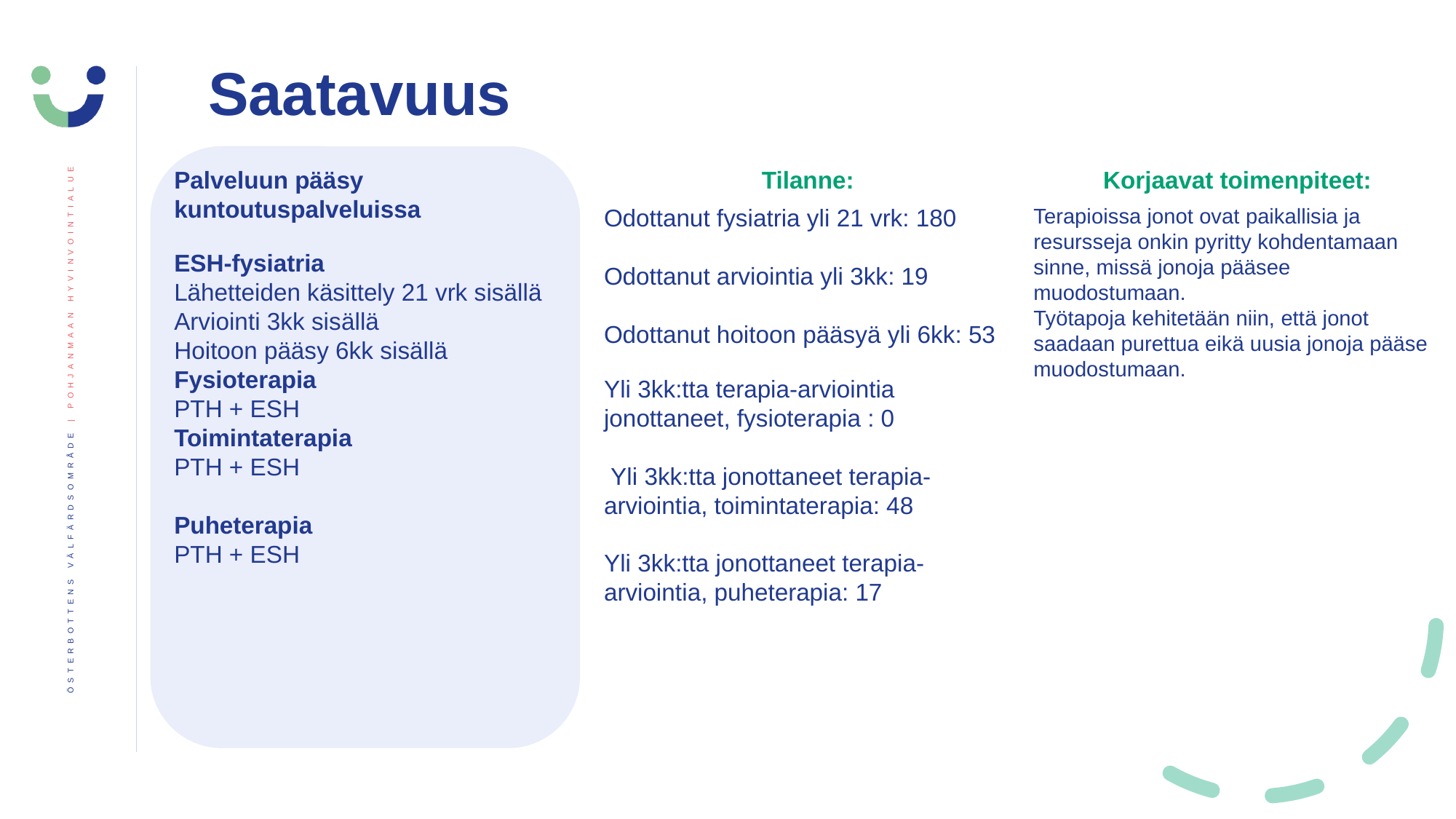

Saatavuus

Palveluun pääsy kuntoutuspalveluissa

ESH-fysiatria
Lähetteiden käsittely 21 vrk sisällä
Arviointi 3kk sisällä
Hoitoon pääsy 6kk sisällä
Fysioterapia
PTH + ESH
Toimintaterapia
PTH + ESH

Puheterapia
PTH + ESH

Tilanne:
Odottanut fysiatria yli 21 vrk: 180

Odottanut arviointia yli 3kk: 19

Odottanut hoitoon pääsyä yli 6kk: 53

Yli 3kk:tta terapia-arviointia  jonottaneet, fysioterapia : 0

 Yli 3kk:tta jonottaneet terapia-arviointia, toimintaterapia: 48

Yli 3kk:tta jonottaneet terapia-arviointia, puheterapia: 17
Korjaavat toimenpiteet:
Terapioissa jonot ovat paikallisia ja resursseja onkin pyritty kohdentamaan sinne, missä jonoja pääsee muodostumaan.
Työtapoja kehitetään niin, että jonot saadaan purettua eikä uusia jonoja pääse muodostumaan.